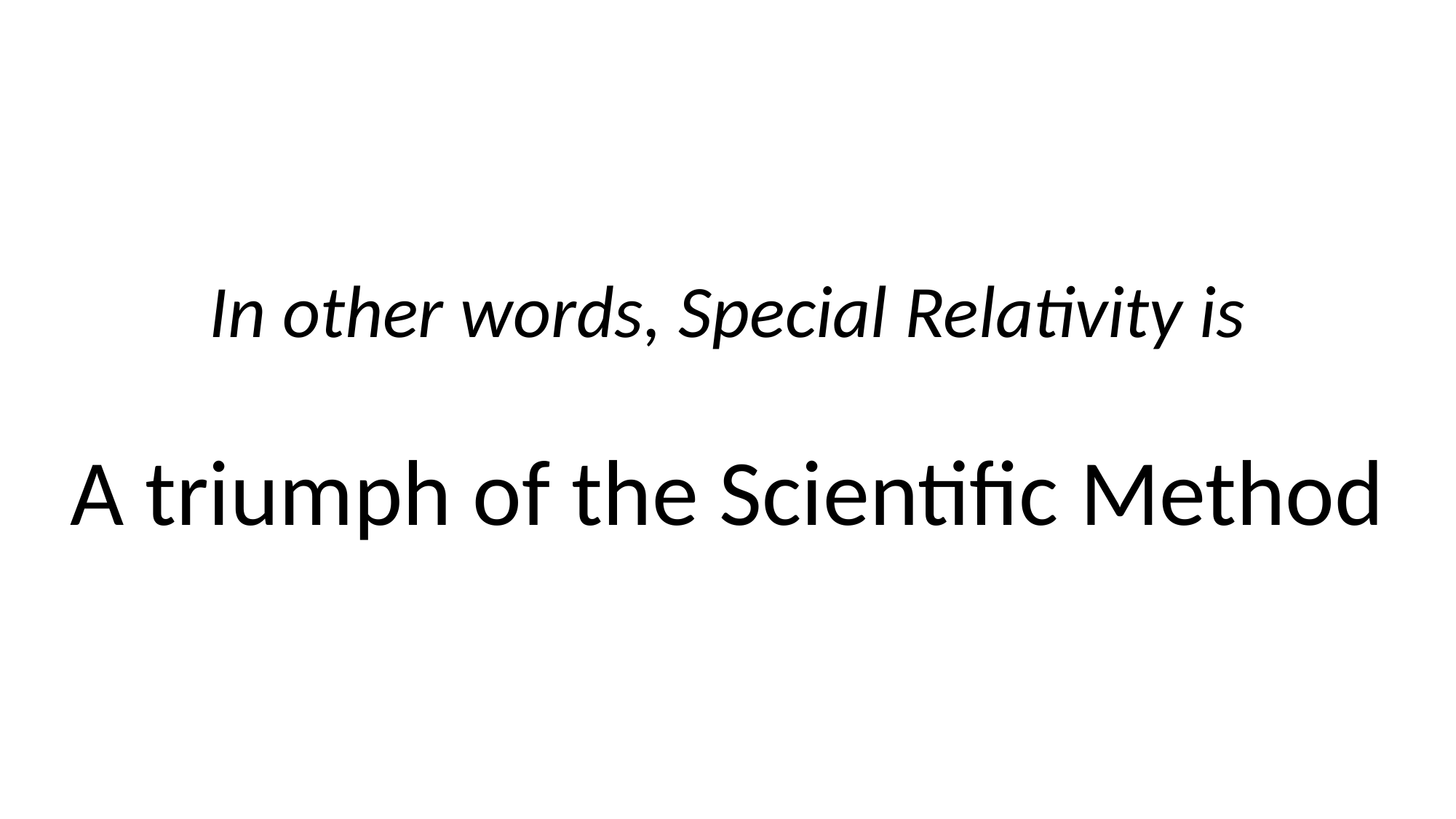

# In other words, Special Relativity is A triumph of the Scientific Method